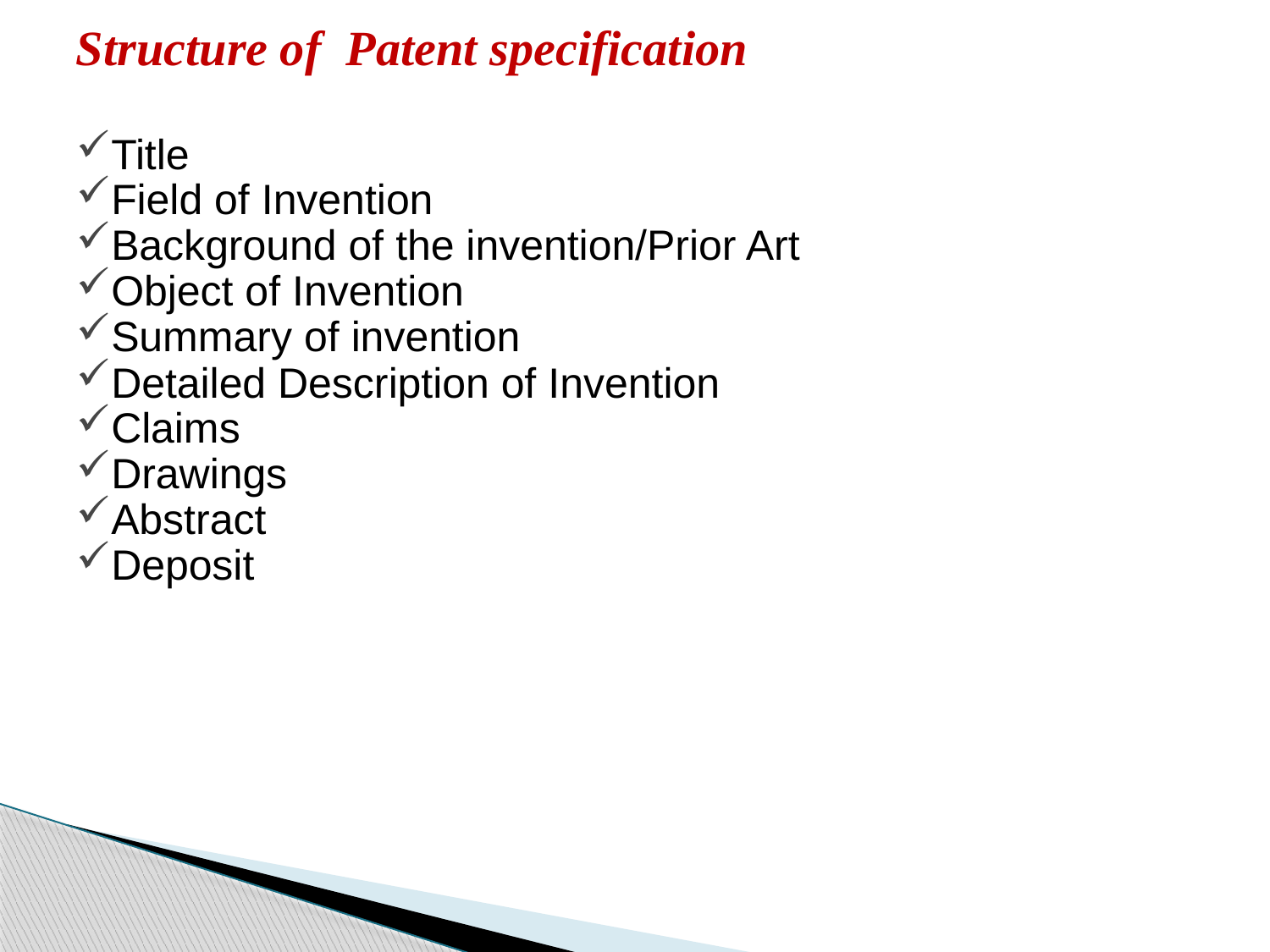

Structure of  Patent specification

Title
Field of Invention
Background of the invention/Prior Art
Object of Invention
Summary of invention
Detailed Description of Invention
Claims
Drawings
Abstract
Deposit